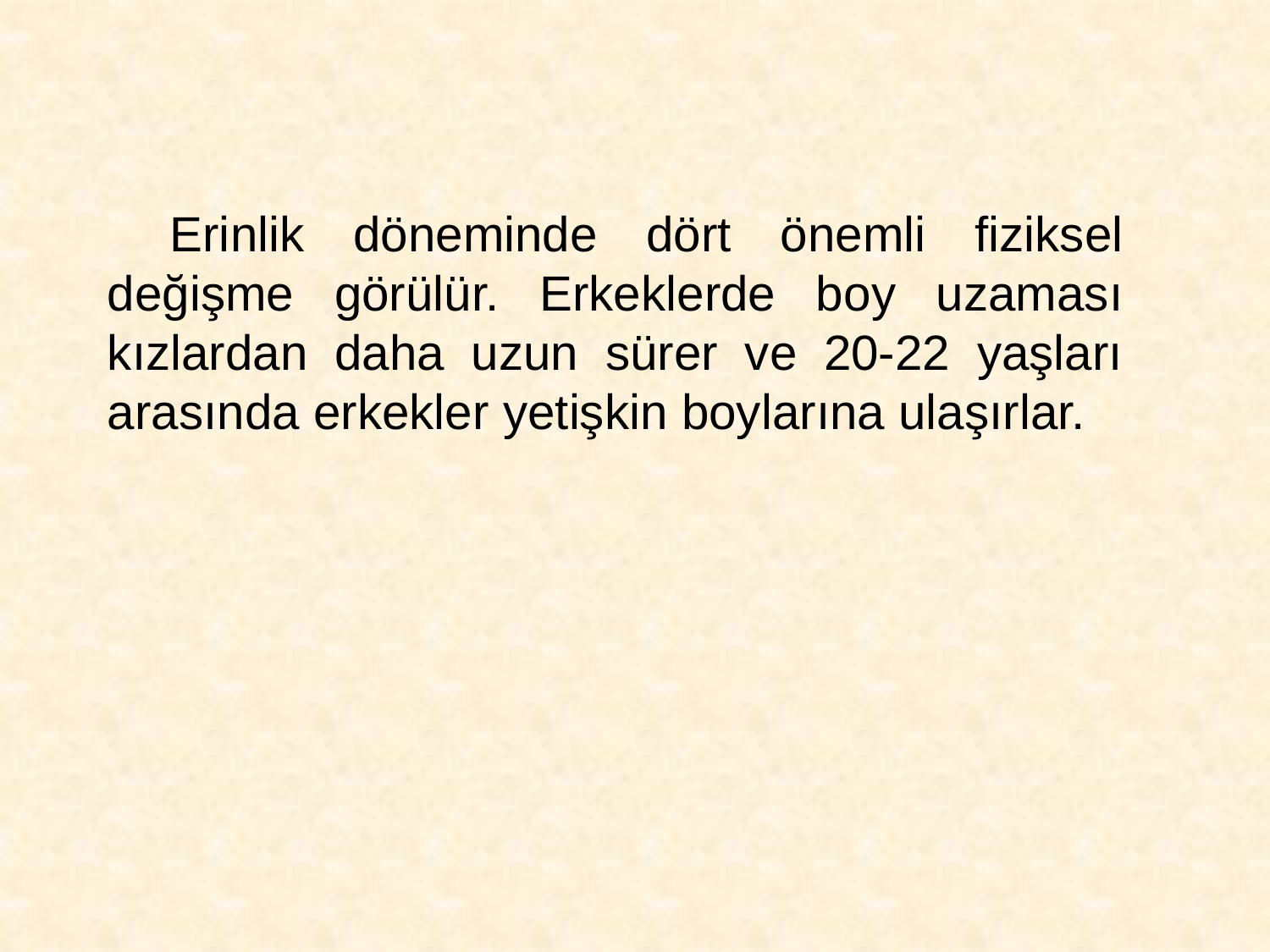

Erinlik döneminde dört önemli fiziksel değişme görülür. Erkeklerde boy uzaması kızlardan daha uzun sürer ve 20-22 yaşları arasında erkekler yetişkin boylarına ulaşırlar.